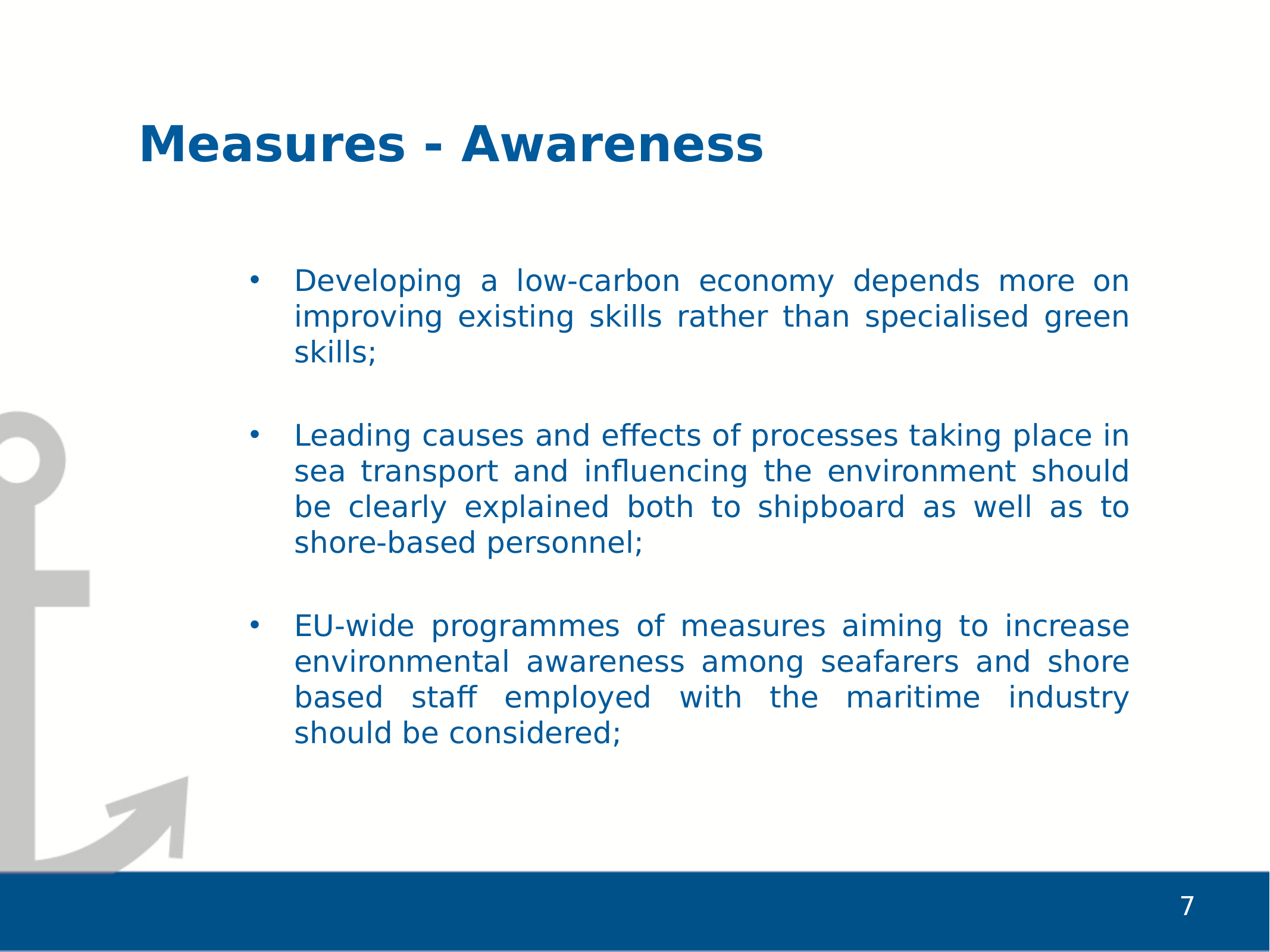

Measures - Awareness
Developing a low-carbon economy depends more on improving existing skills rather than specialised green skills;

Leading causes and effects of processes taking place in sea transport and influencing the environment should be clearly explained both to shipboard as well as to shore-based personnel;

EU-wide programmes of measures aiming to increase environmental awareness among seafarers and shore based staff employed with the maritime industry should be considered;